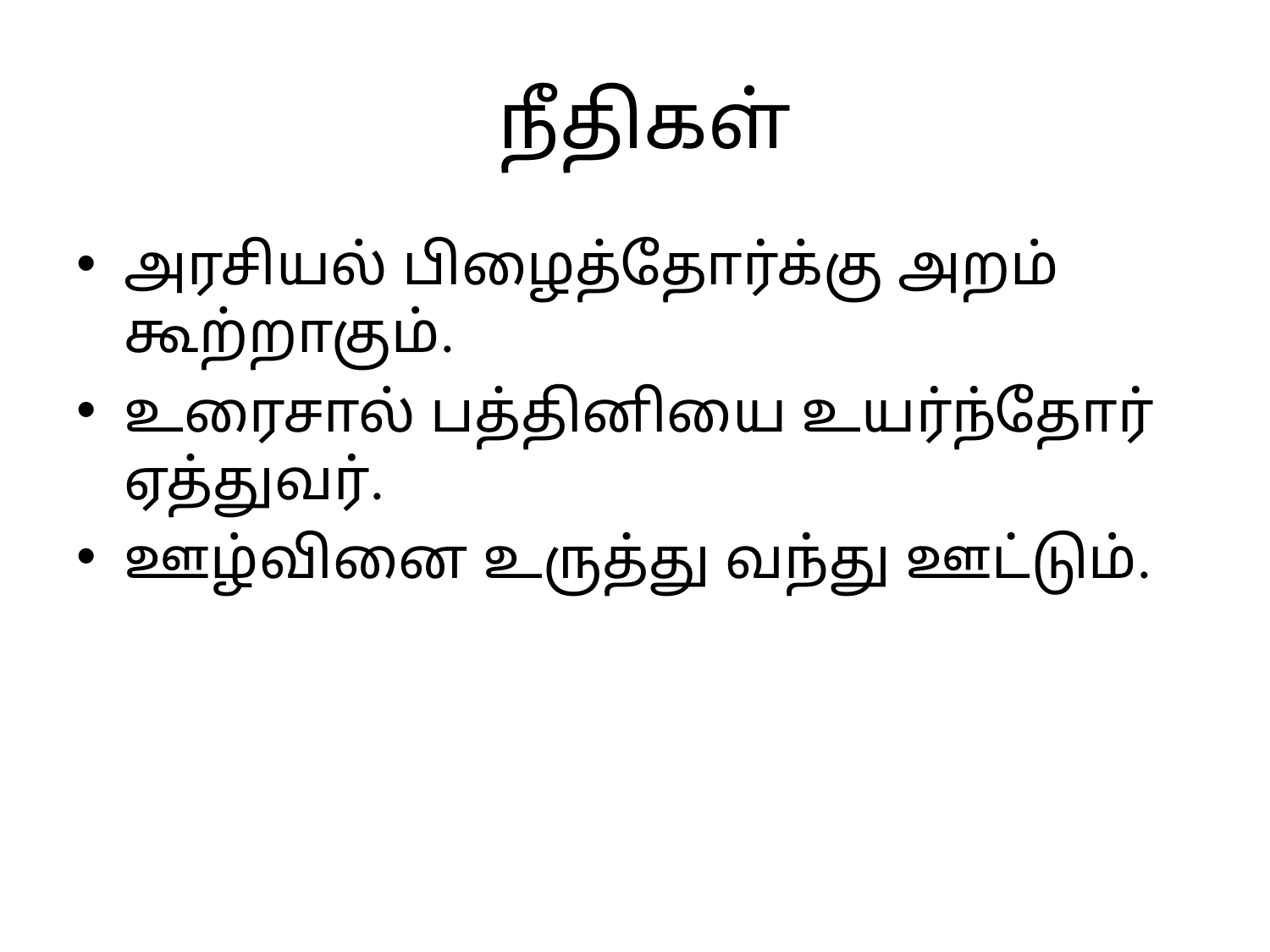

# நீதிகள்
அரசியல் பிழைத்தோர்க்கு அறம் கூற்றாகும்.
உரைசால் பத்தினியை உயர்ந்தோர் ஏத்துவர்.
ஊழ்வினை உருத்து வந்து ஊட்டும்.